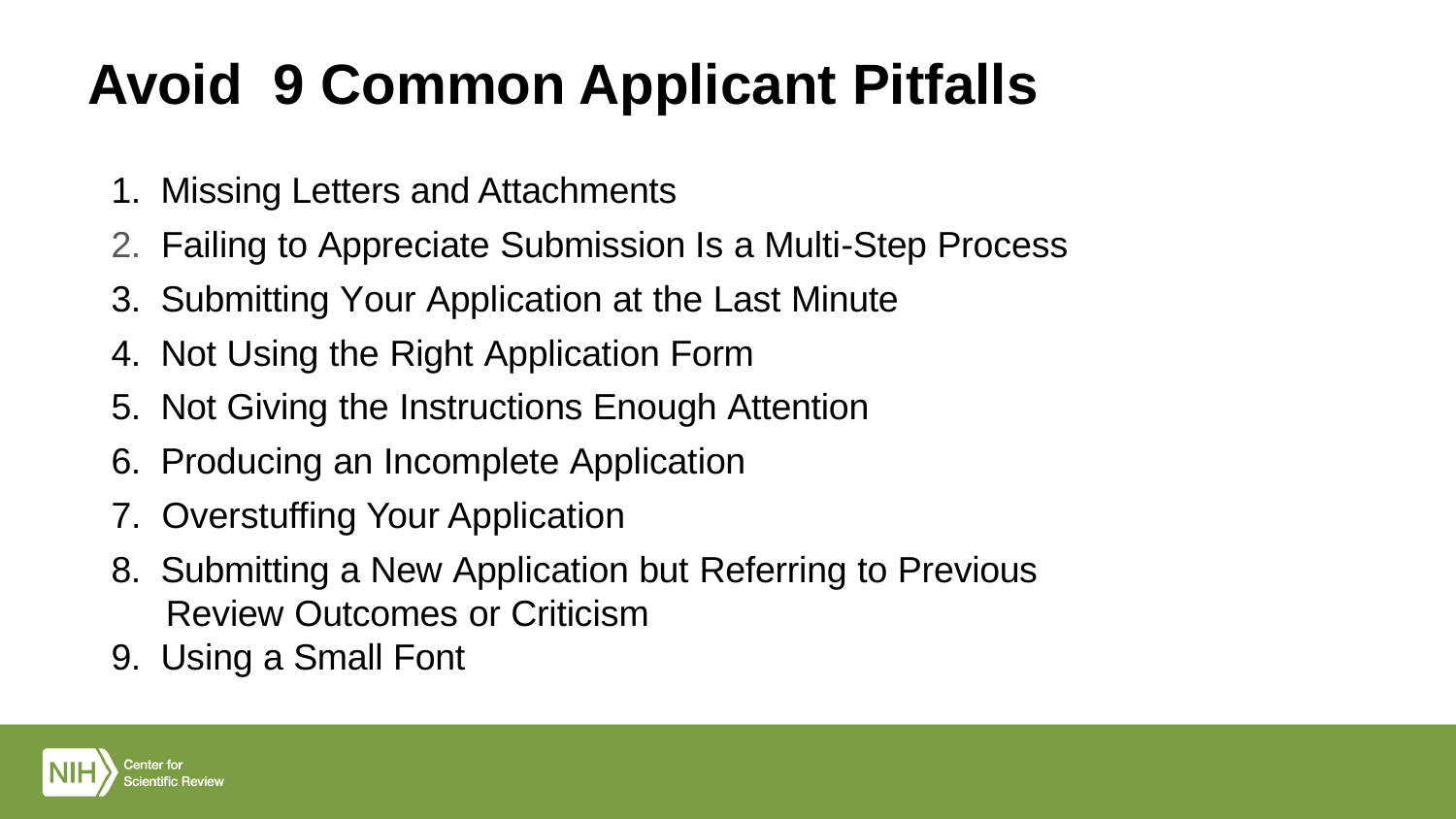

# Avoid  9 Common Applicant Pitfalls
1.  Missing Letters and Attachments
2.  Failing to Appreciate Submission Is a Multi-Step Process
3.  Submitting Your Application at the Last Minute
4.  Not Using the Right Application Form
5.  Not Giving the Instructions Enough Attention
6.  Producing an Incomplete Application
7.  Overstuffing Your Application
8.  Submitting a New Application but Referring to Previous
Review Outcomes or Criticism
9.  Using a Small Font